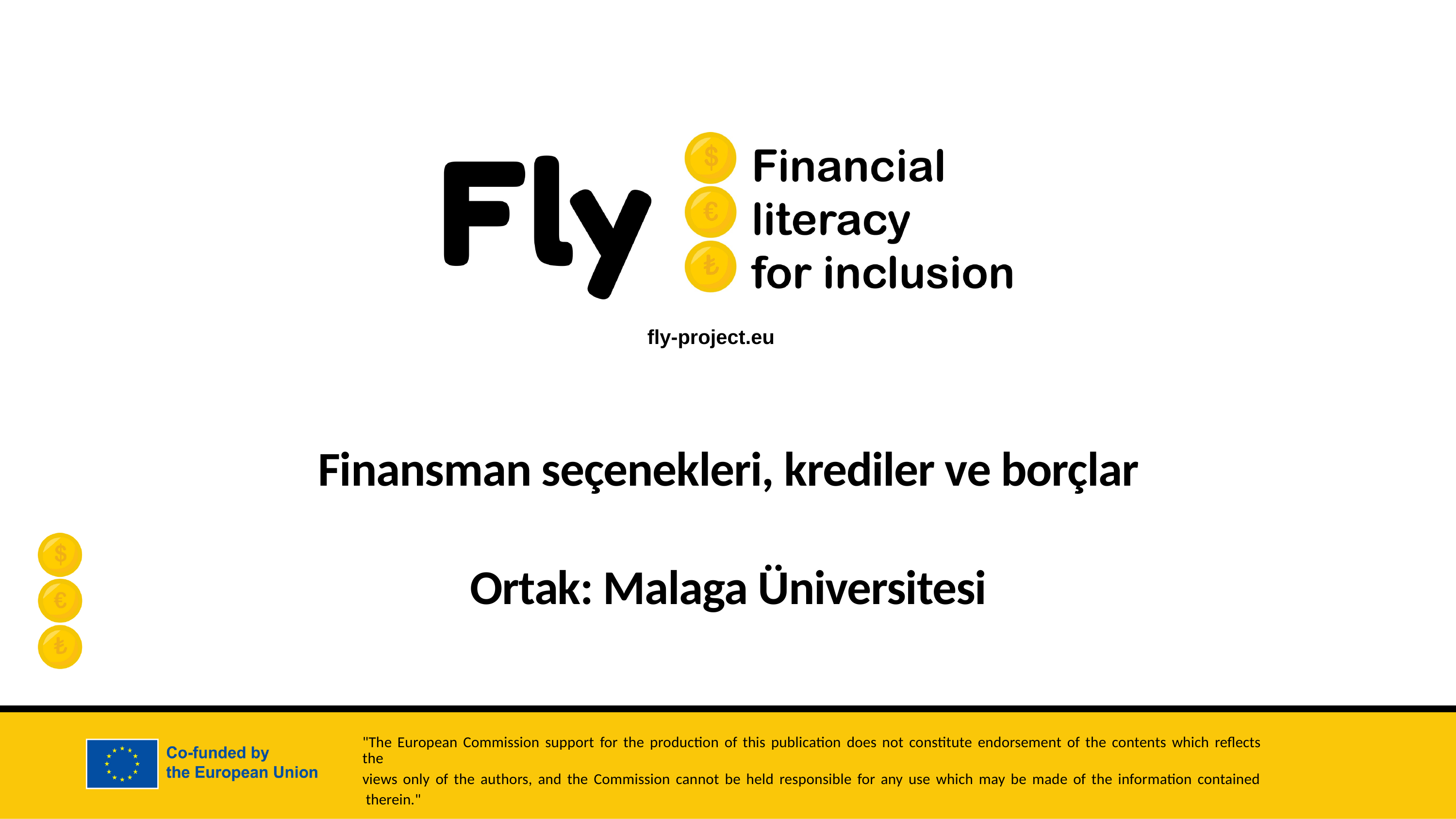

Finansman seçenekleri, krediler ve borçlar

Ortak: Malaga Üniversitesi